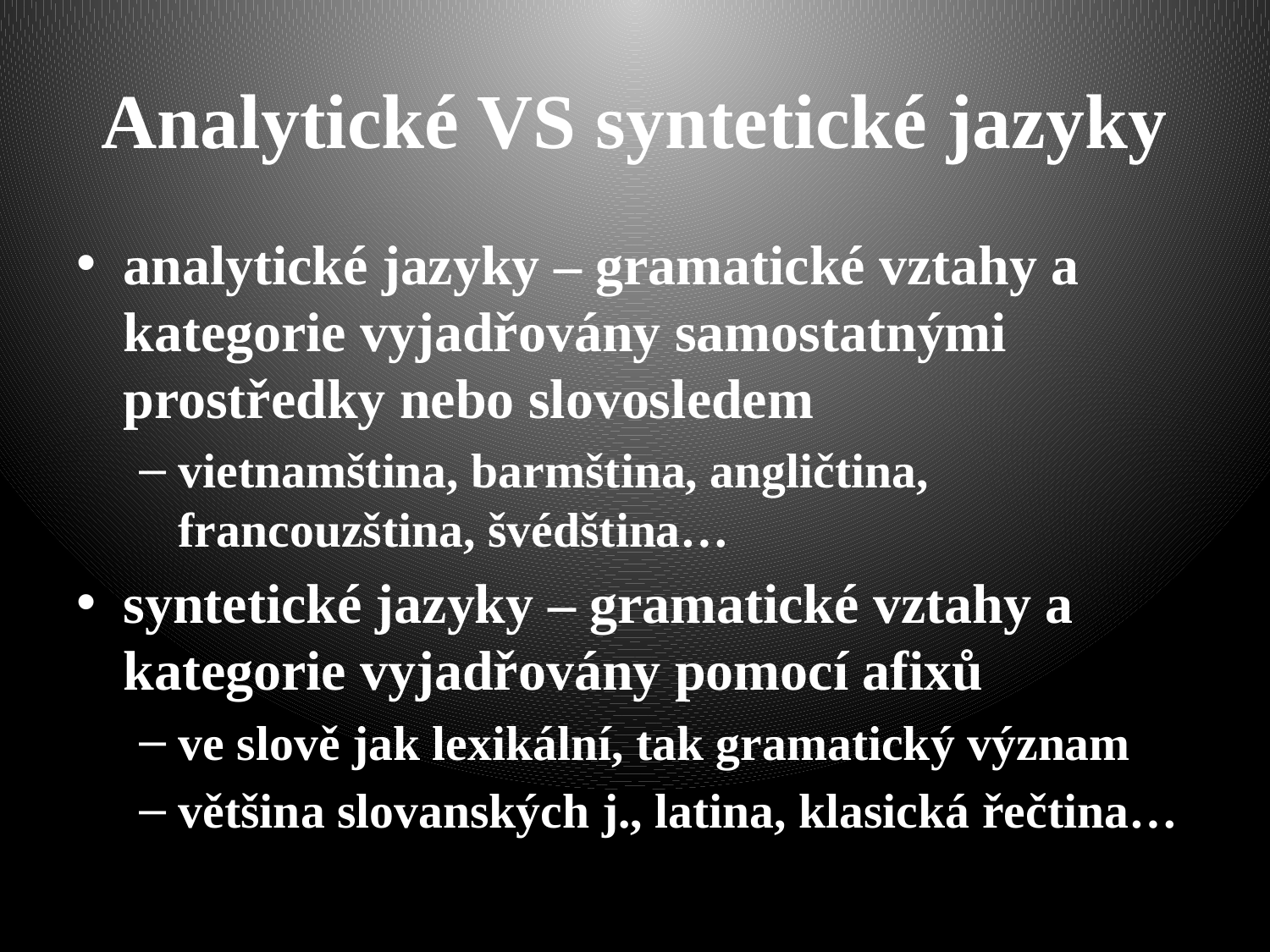

# Analytické VS syntetické jazyky
analytické jazyky – gramatické vztahy a kategorie vyjadřovány samostatnými prostředky nebo slovosledem
vietnamština, barmština, angličtina, francouzština, švédština…
syntetické jazyky – gramatické vztahy a kategorie vyjadřovány pomocí afixů
ve slově jak lexikální, tak gramatický význam
většina slovanských j., latina, klasická řečtina…